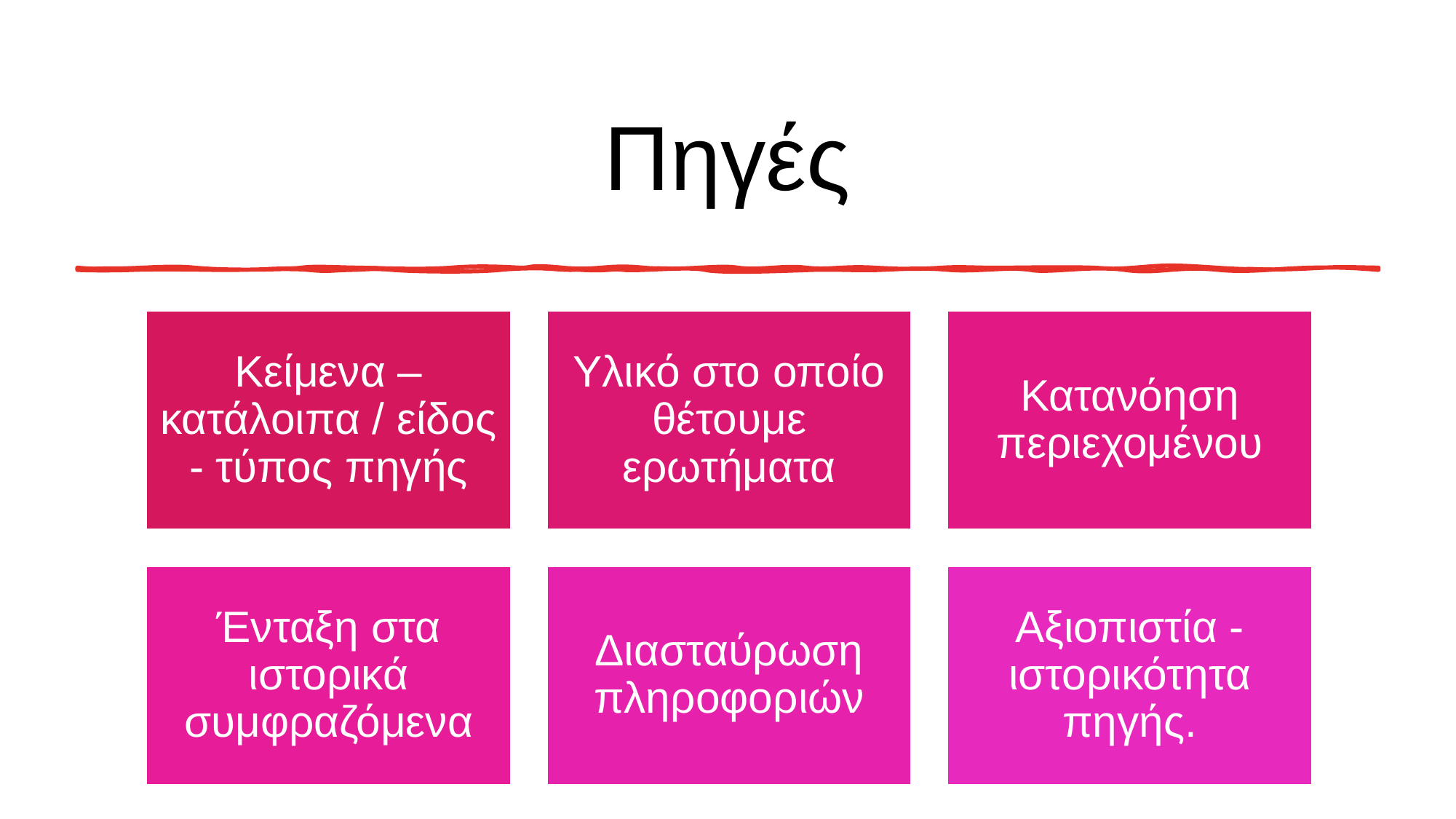

# Πηγές

Κείμενα – κατάλοιπα / είδος - τύπος πηγής
Υλικό στο οποίο θέτουμε ερωτήματα
Κατανόηση περιεχομένου
Ένταξη στα ιστορικά συμφραζόμενα
Διασταύρωση πληροφοριών
Αξιοπιστία - ιστορικότητα πηγής.